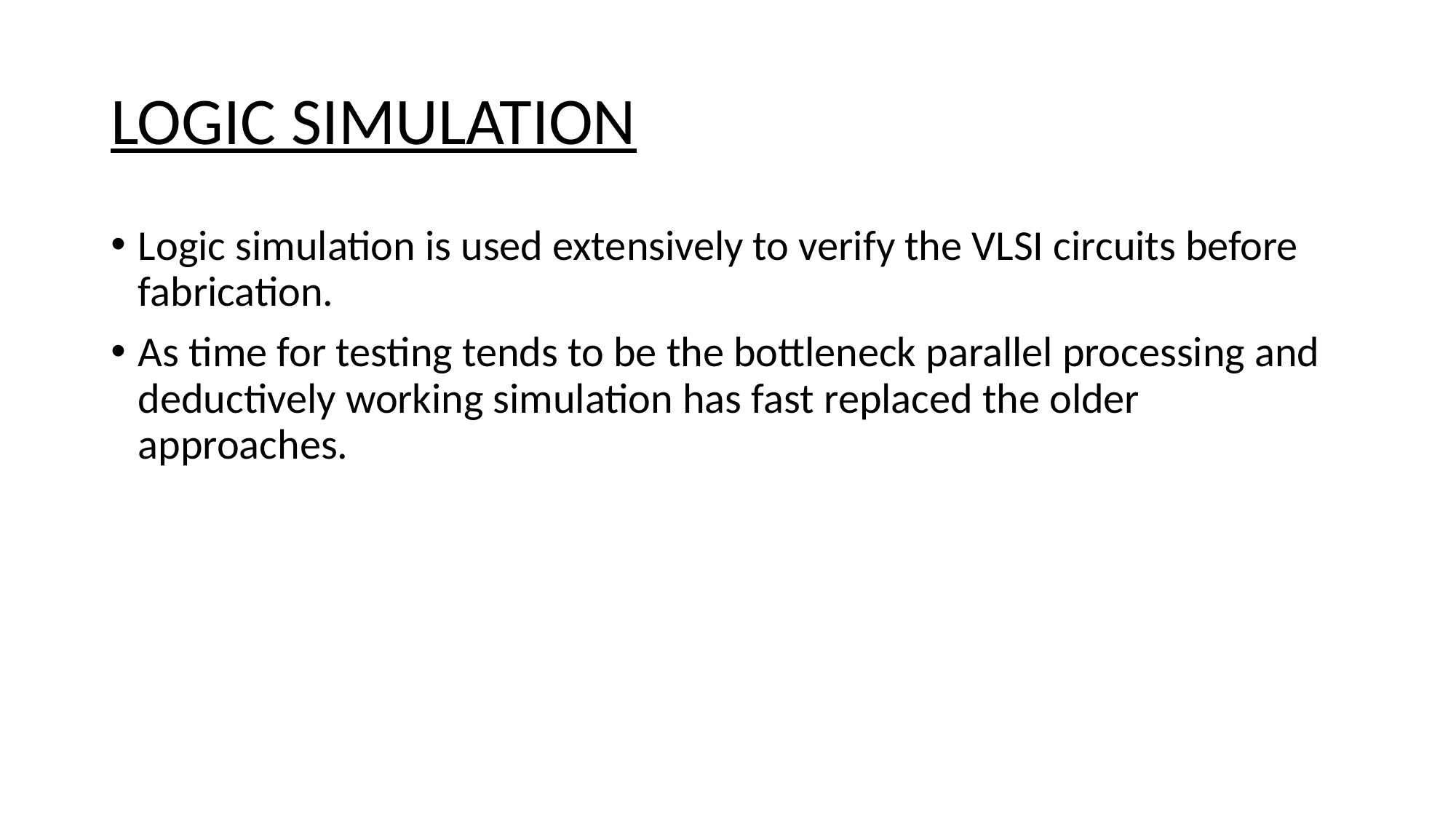

# LOGIC SIMULATION
Logic simulation is used extensively to verify the VLSI circuits before fabrication.
As time for testing tends to be the bottleneck parallel processing and deductively working simulation has fast replaced the older approaches.